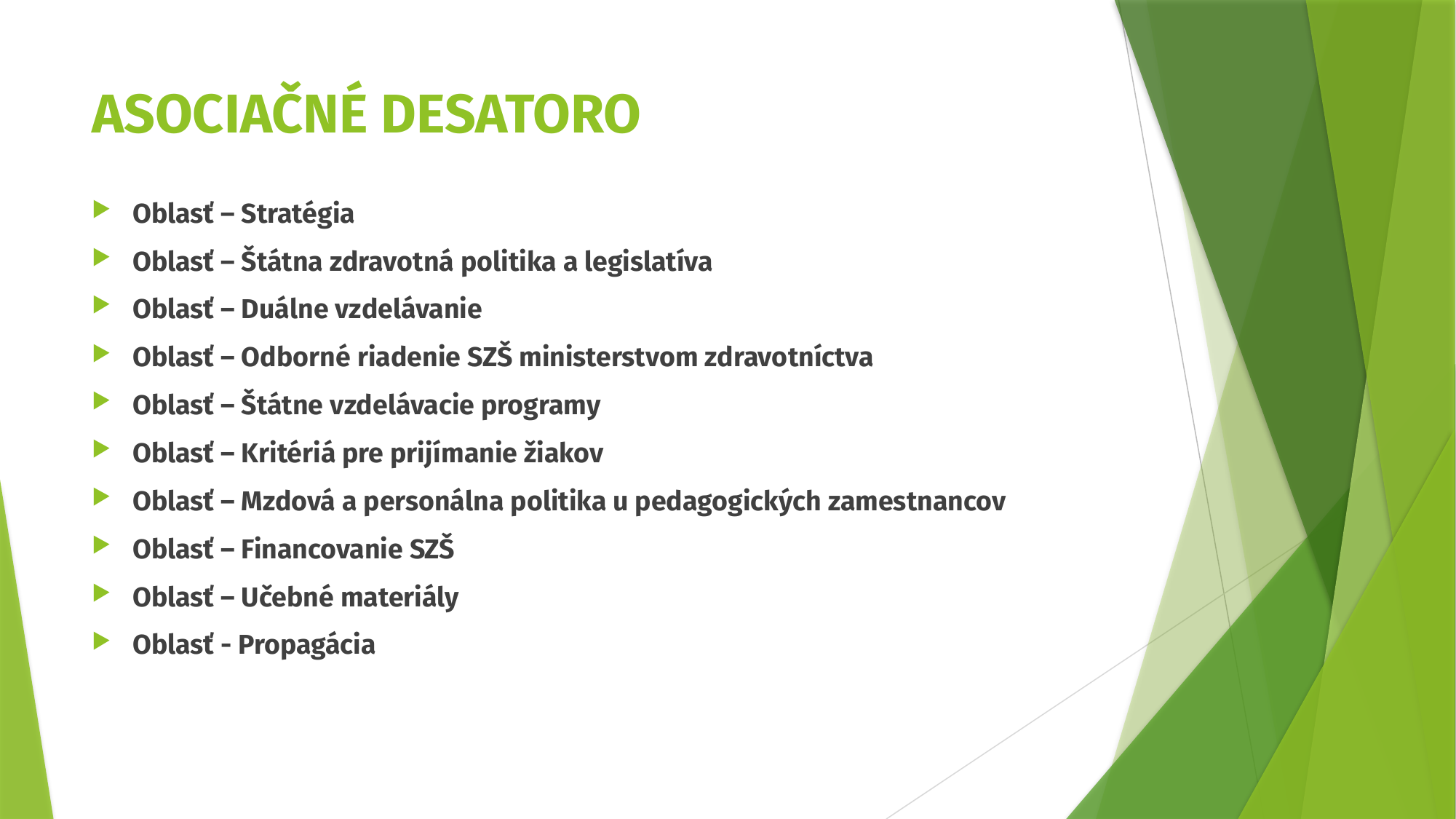

# ASOCIAČNÉ DESATORO
Oblasť – Stratégia
Oblasť – Štátna zdravotná politika a legislatíva
Oblasť – Duálne vzdelávanie
Oblasť – Odborné riadenie SZŠ ministerstvom zdravotníctva
Oblasť – Štátne vzdelávacie programy
Oblasť – Kritériá pre prijímanie žiakov
Oblasť – Mzdová a personálna politika u pedagogických zamestnancov
Oblasť – Financovanie SZŠ
Oblasť – Učebné materiály
Oblasť - Propagácia